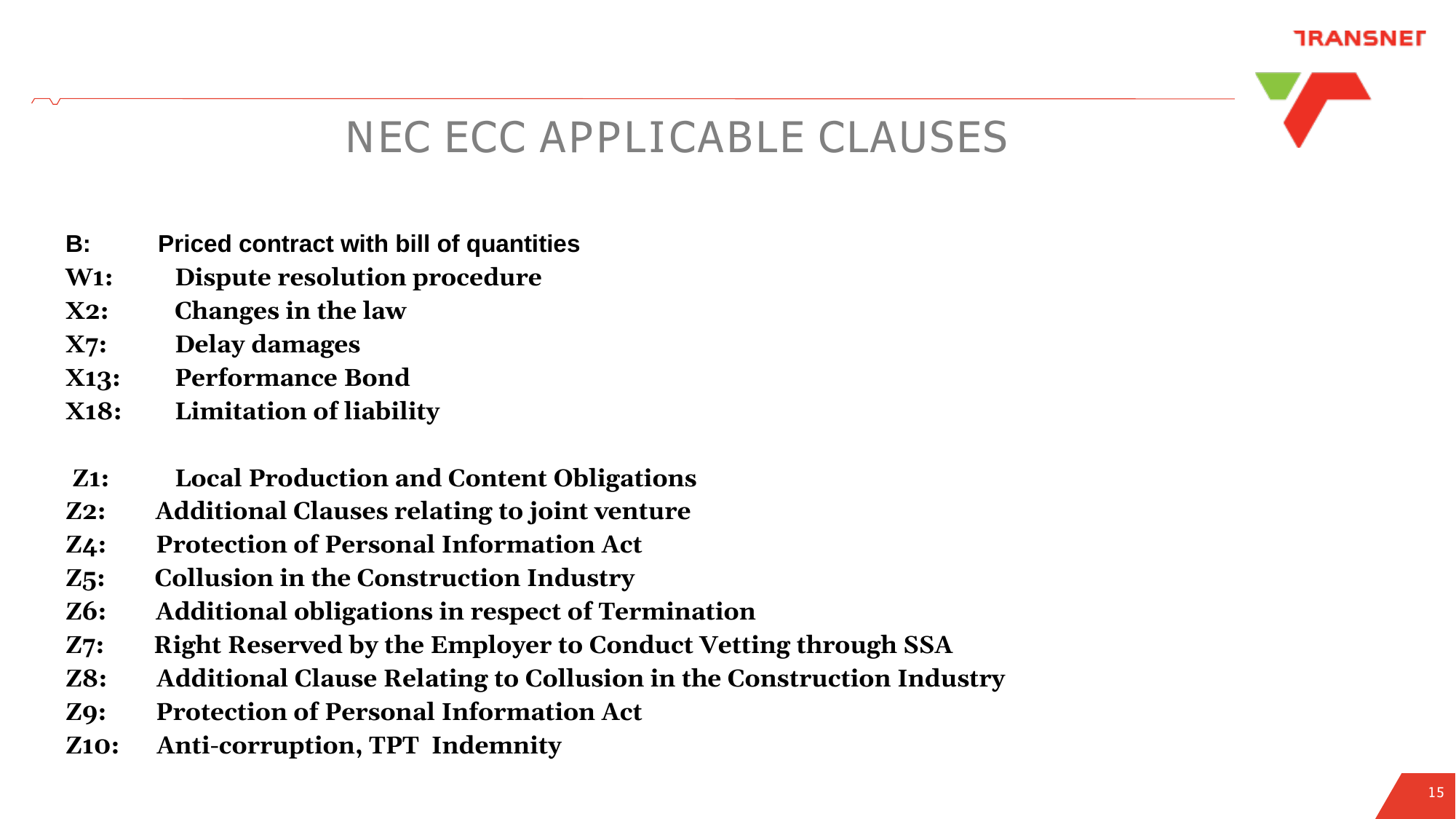

# NEC ECC APPLICABLE CLAUSES
B:          Priced contract with bill of quantities
W1:	Dispute resolution procedure
X2:	Changes in the law
X7:  	Delay damages
X13:	Performance Bond
X18:	Limitation of liability

 Z1:	Local Production and Content Obligations
Z2:        Additional Clauses relating to joint venture
Z4:        Protection of Personal Information Act
Z5:        Collusion in the Construction Industry
Z6:        Additional obligations in respect of Termination
Z7:        Right Reserved by the Employer to Conduct Vetting through SSA
Z8:        Additional Clause Relating to Collusion in the Construction Industry
Z9:        Protection of Personal Information Act
Z10:      Anti-corruption, TPT  Indemnity